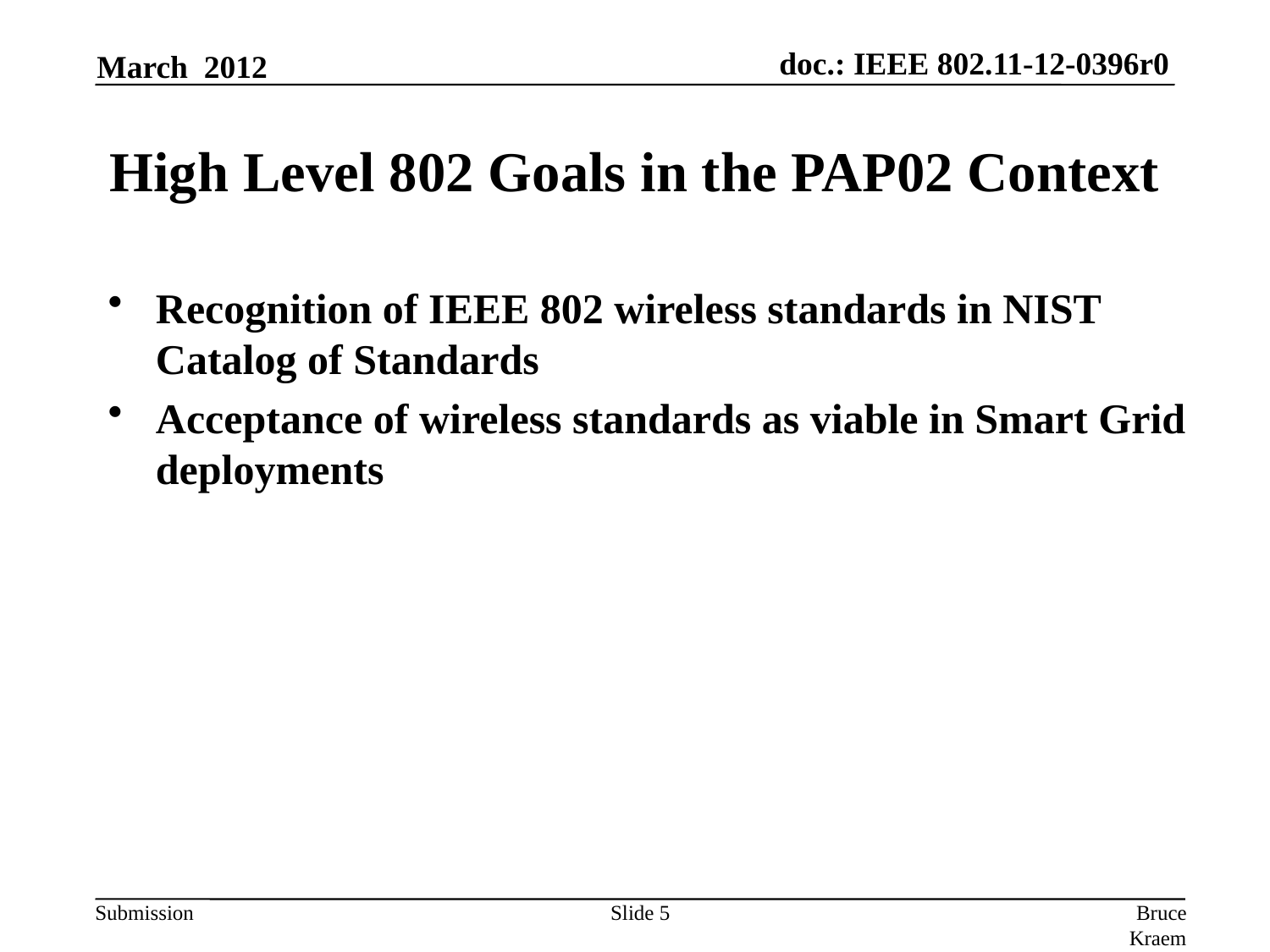

March  2012
# High Level 802 Goals in the PAP02 Context
Recognition of IEEE 802 wireless standards in NIST Catalog of Standards
Acceptance of wireless standards as viable in Smart Grid deployments
Slide 5
Bruce Kraemer, Marvell